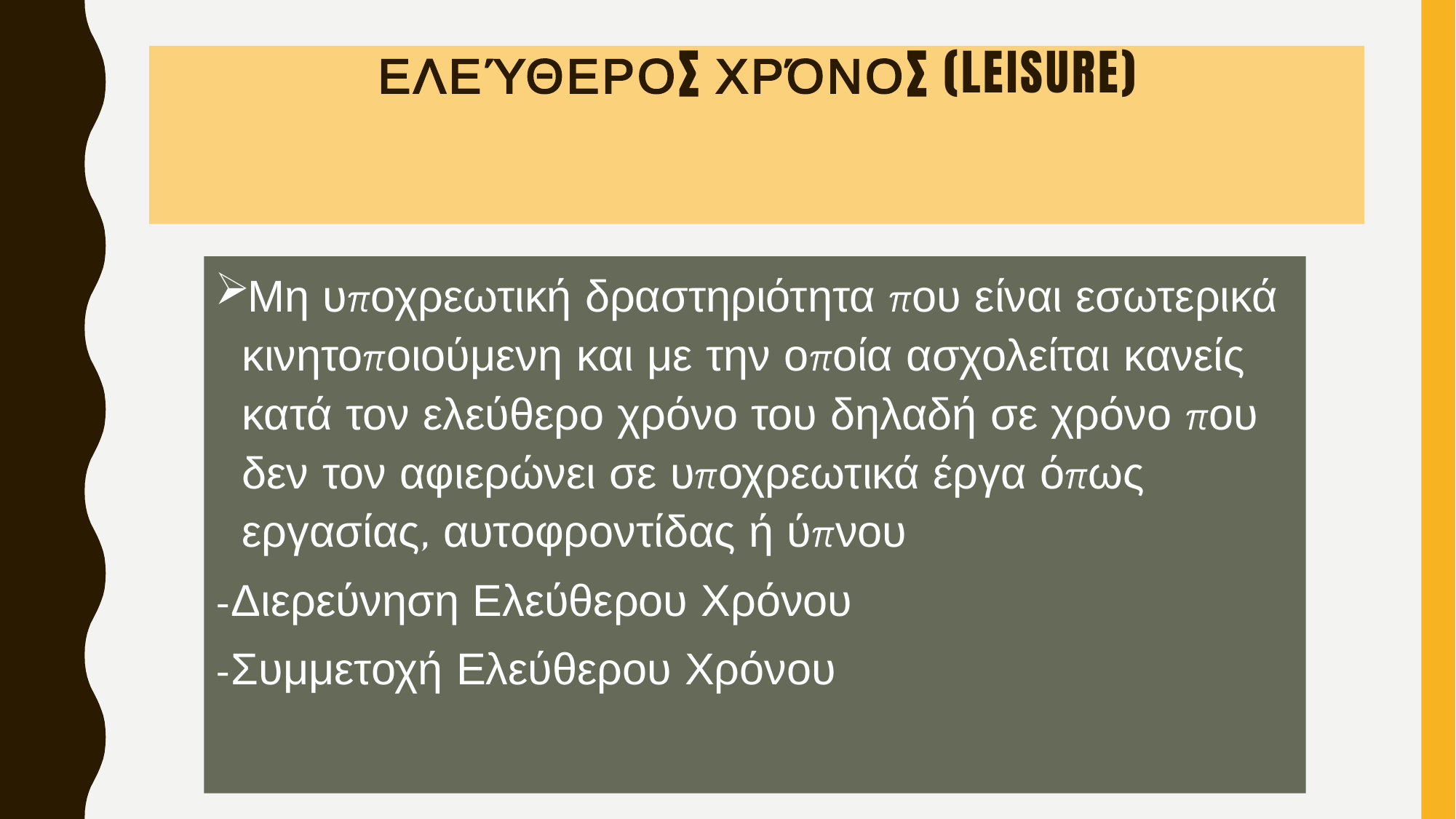

# Ελεύθερος Χρόνος (Leisure)
Μη υποχρεωτική δραστηριότητα που είναι εσωτερικά κινητοποιούμενη και με την οποία ασχολείται κανείς κατά τον ελεύθερο χρόνο του δηλαδή σε χρόνο που δεν τον αφιερώνει σε υποχρεωτικά έργα όπως εργασίας, αυτοφροντίδας ή ύπνου
-Διερεύνηση Ελεύθερου Χρόνου
-Συμμετοχή Ελεύθερου Χρόνου